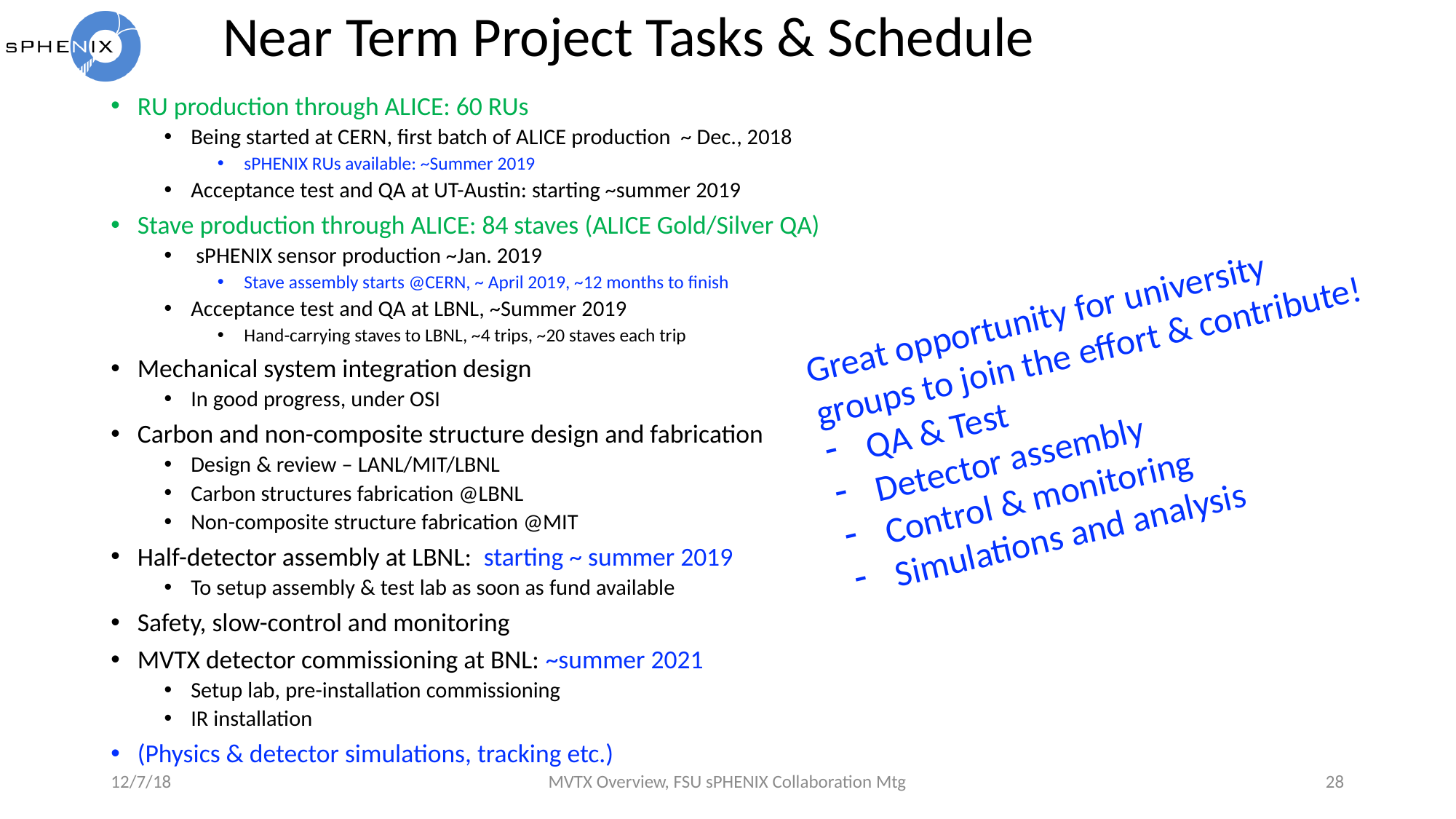

# Near Term Project Tasks & Schedule
RU production through ALICE: 60 RUs
Being started at CERN, first batch of ALICE production  ~ Dec., 2018
sPHENIX RUs available: ~Summer 2019
Acceptance test and QA at UT-Austin: starting ~summer 2019
Stave production through ALICE: 84 staves (ALICE Gold/Silver QA)
 sPHENIX sensor production ~Jan. 2019
Stave assembly starts @CERN, ~ April 2019, ~12 months to finish
Acceptance test and QA at LBNL, ~Summer 2019
Hand-carrying staves to LBNL, ~4 trips, ~20 staves each trip
Mechanical system integration design
In good progress, under OSI
Carbon and non-composite structure design and fabrication
Design & review – LANL/MIT/LBNL
Carbon structures fabrication @LBNL
Non-composite structure fabrication @MIT
Half-detector assembly at LBNL:  starting ~ summer 2019
To setup assembly & test lab as soon as fund available
Safety, slow-control and monitoring
MVTX detector commissioning at BNL: ~summer 2021
Setup lab, pre-installation commissioning
IR installation
(Physics & detector simulations, tracking etc.)
Great opportunity for university
groups to join the effort & contribute!
QA & Test
Detector assembly
Control & monitoring
Simulations and analysis

12/7/18
MVTX Overview, FSU sPHENIX Collaboration Mtg
28